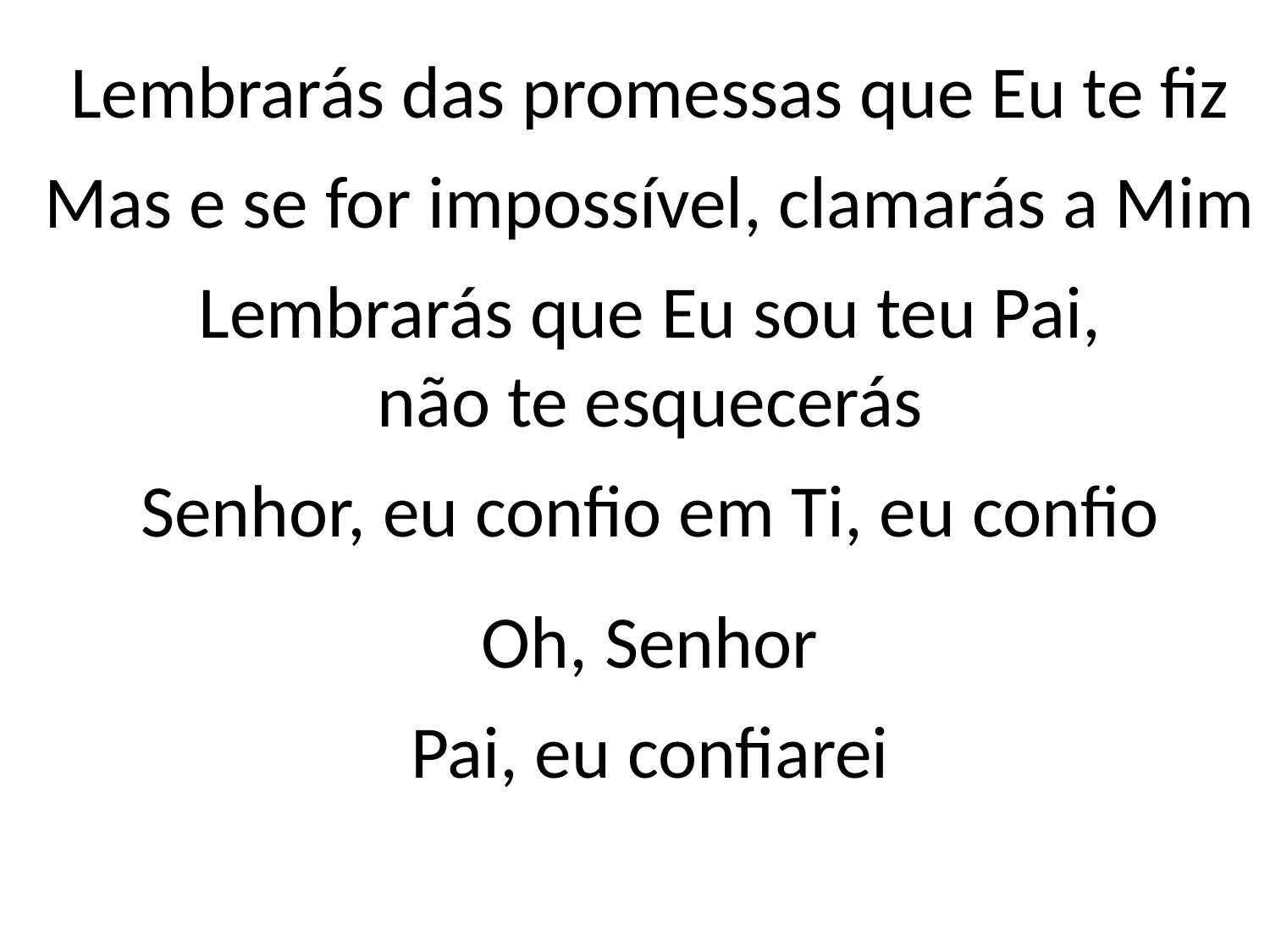

Lembrarás das promessas que Eu te fiz

Mas e se for impossível, clamarás a Mim

Lembrarás que Eu sou teu Pai,
não te esquecerás

Senhor, eu confio em Ti, eu confio

Oh, Senhor

Pai, eu confiarei
#